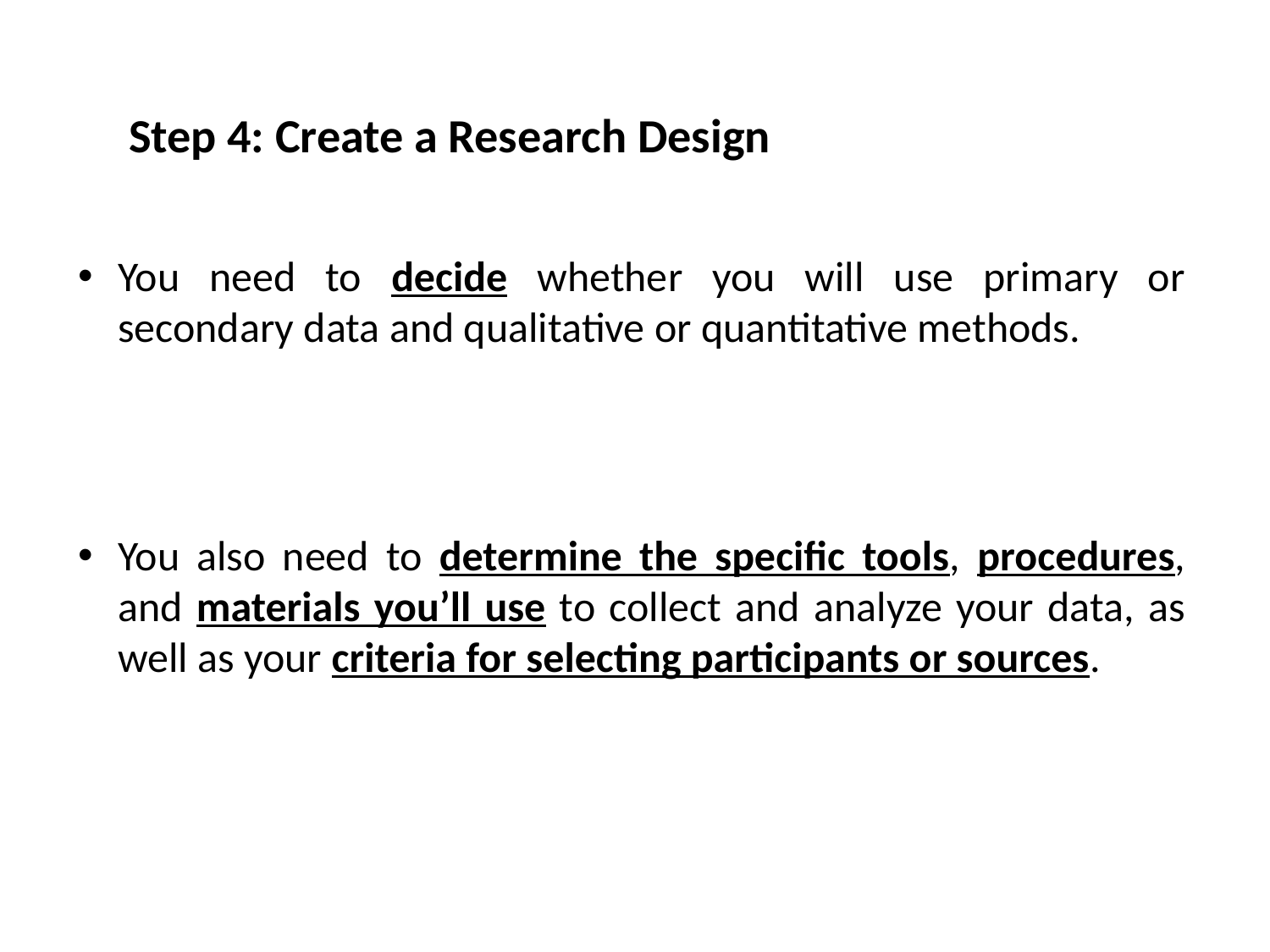

Step 4: Create a Research Design
You need to decide whether you will use primary or secondary data and qualitative or quantitative methods.

You also need to determine the specific tools, procedures, and materials you’ll use to collect and analyze your data, as well as your criteria for selecting participants or sources.